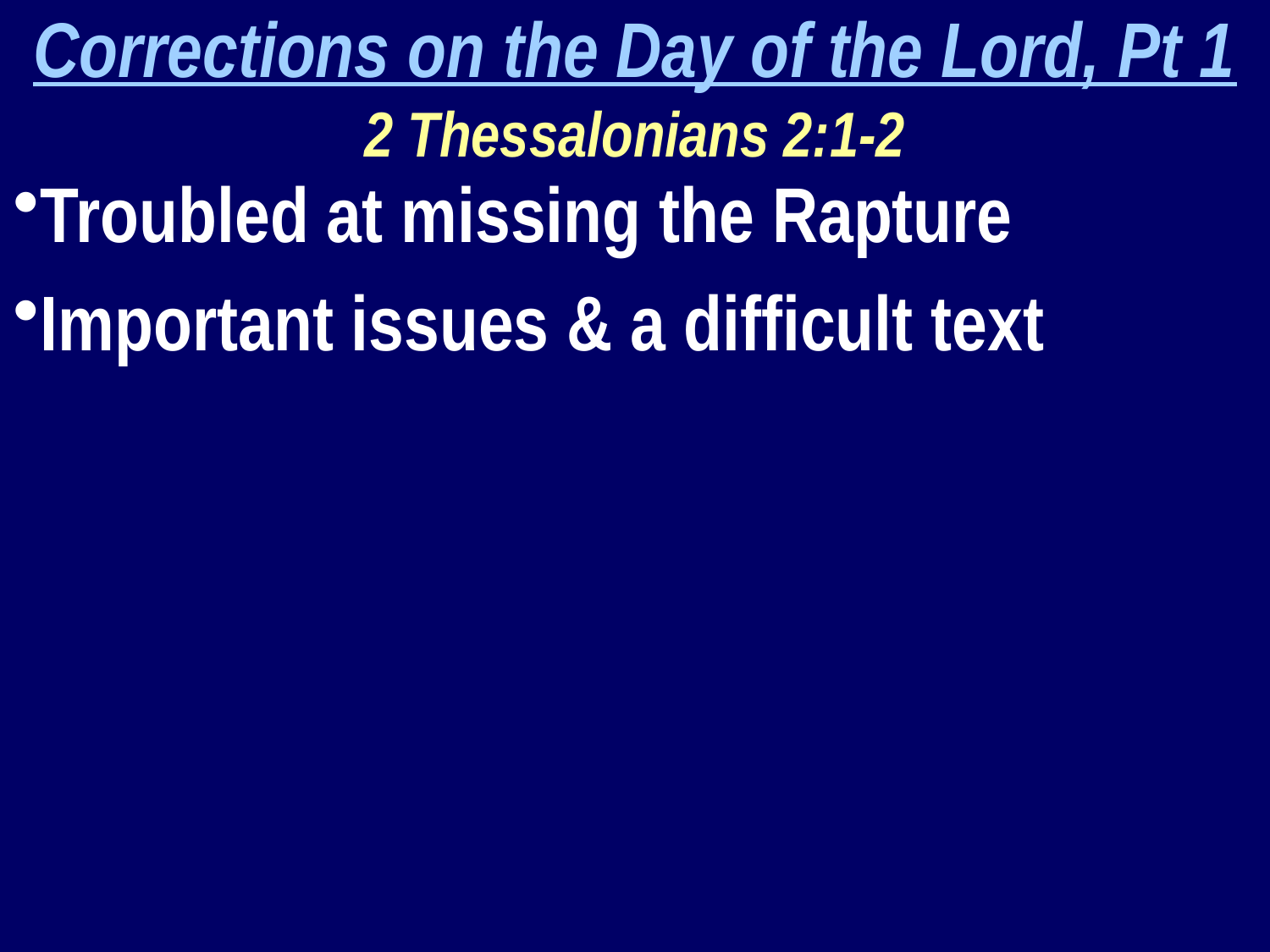

Corrections on the Day of the Lord, Pt 1
2 Thessalonians 2:1-2
Troubled at missing the Rapture
Important issues & a difficult text